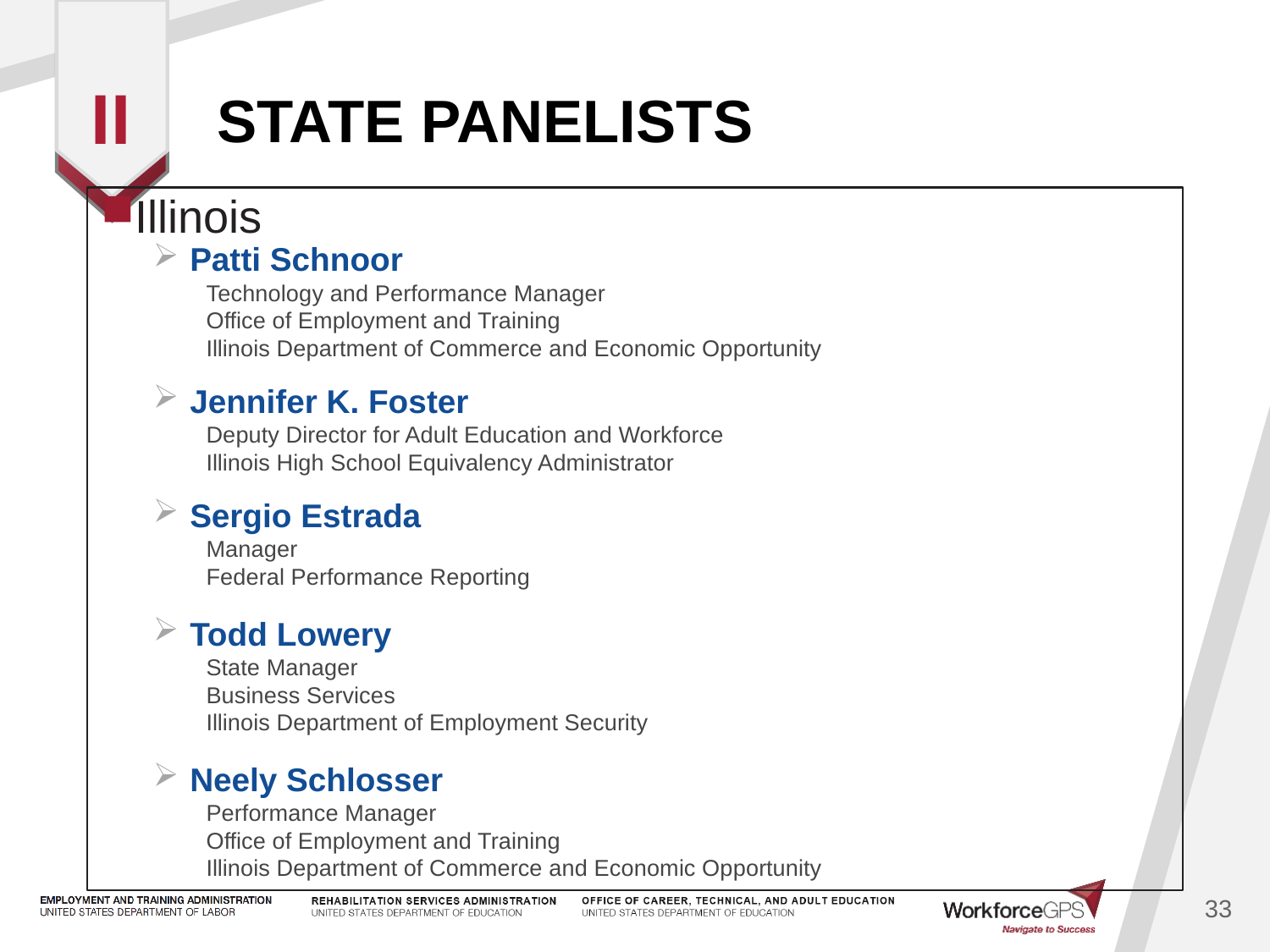

# STATE PANELISTS
II
Illinois
Patti Schnoor
Technology and Performance Manager
Office of Employment and Training
Illinois Department of Commerce and Economic Opportunity

Jennifer K. Foster
Deputy Director for Adult Education and Workforce
Illinois High School Equivalency Administrator

Sergio Estrada
Manager
Federal Performance Reporting

Todd Lowery
State Manager
Business Services
Illinois Department of Employment Security

Neely Schlosser
Performance Manager
Office of Employment and Training
Illinois Department of Commerce and Economic Opportunity

33